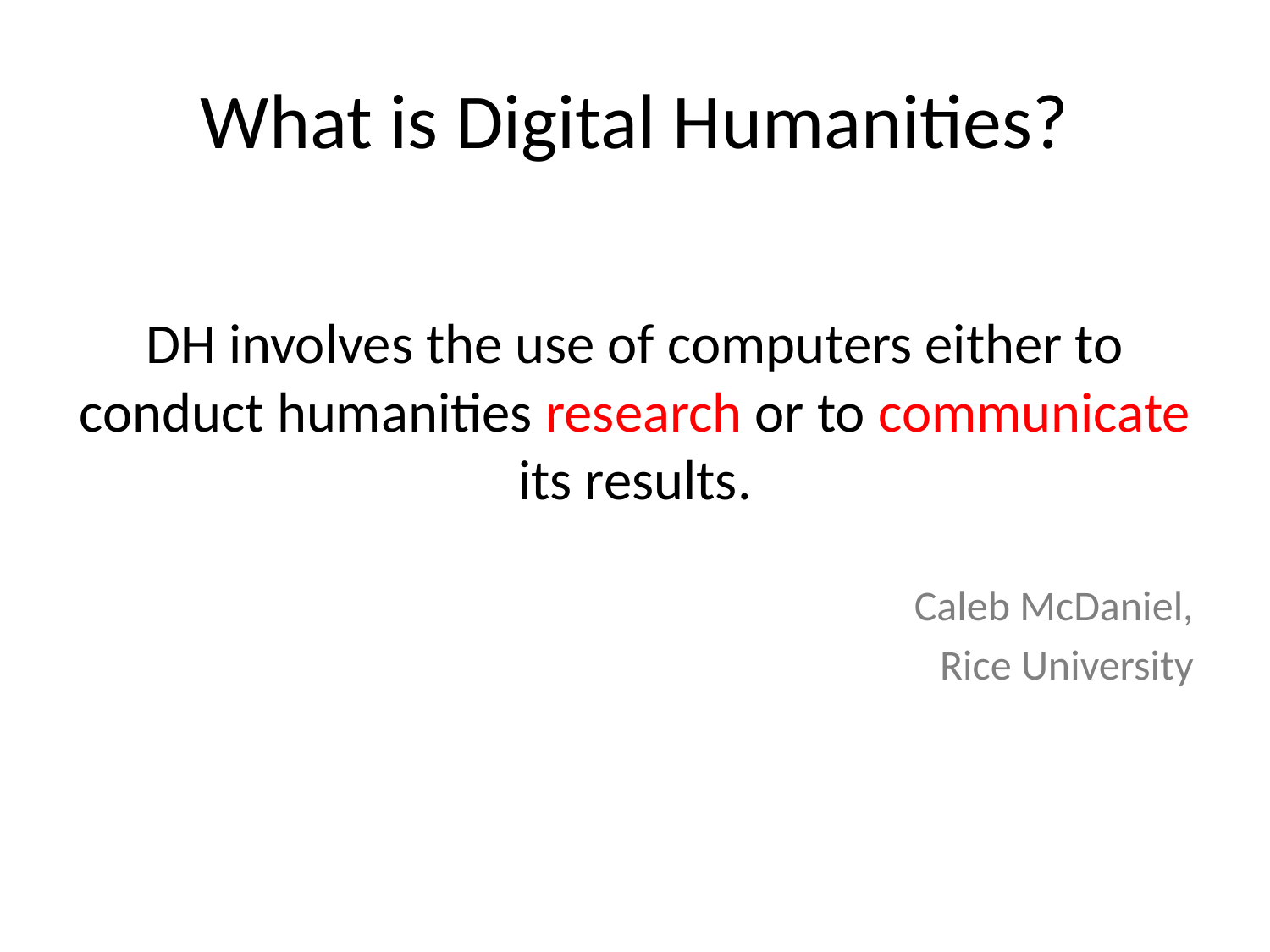

# What is Digital Humanities?

DH involves the use of computers either to conduct humanities research or to communicate its results.

Caleb McDaniel,
Rice University